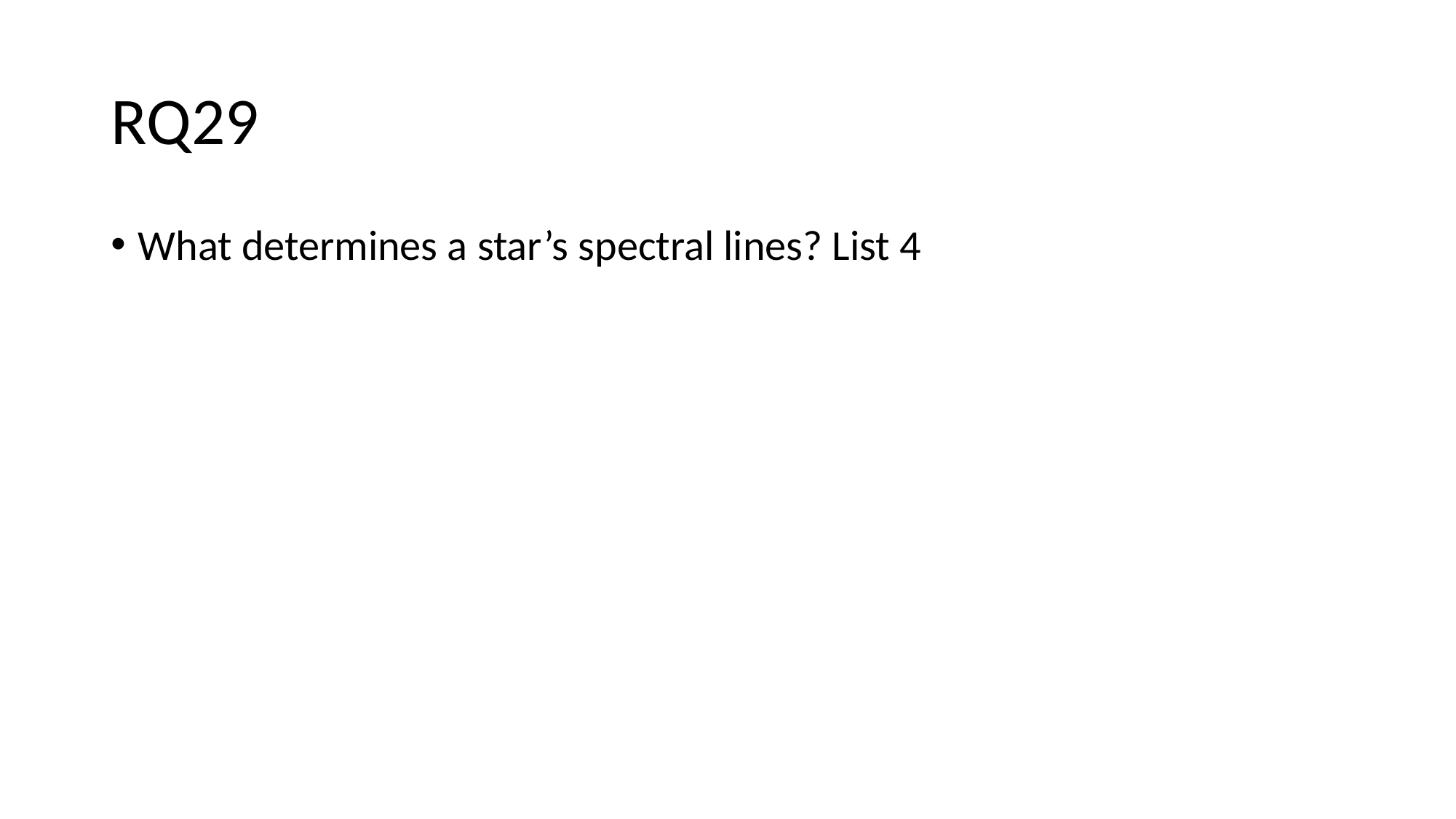

# RQ29
What determines a star’s spectral lines? List 4